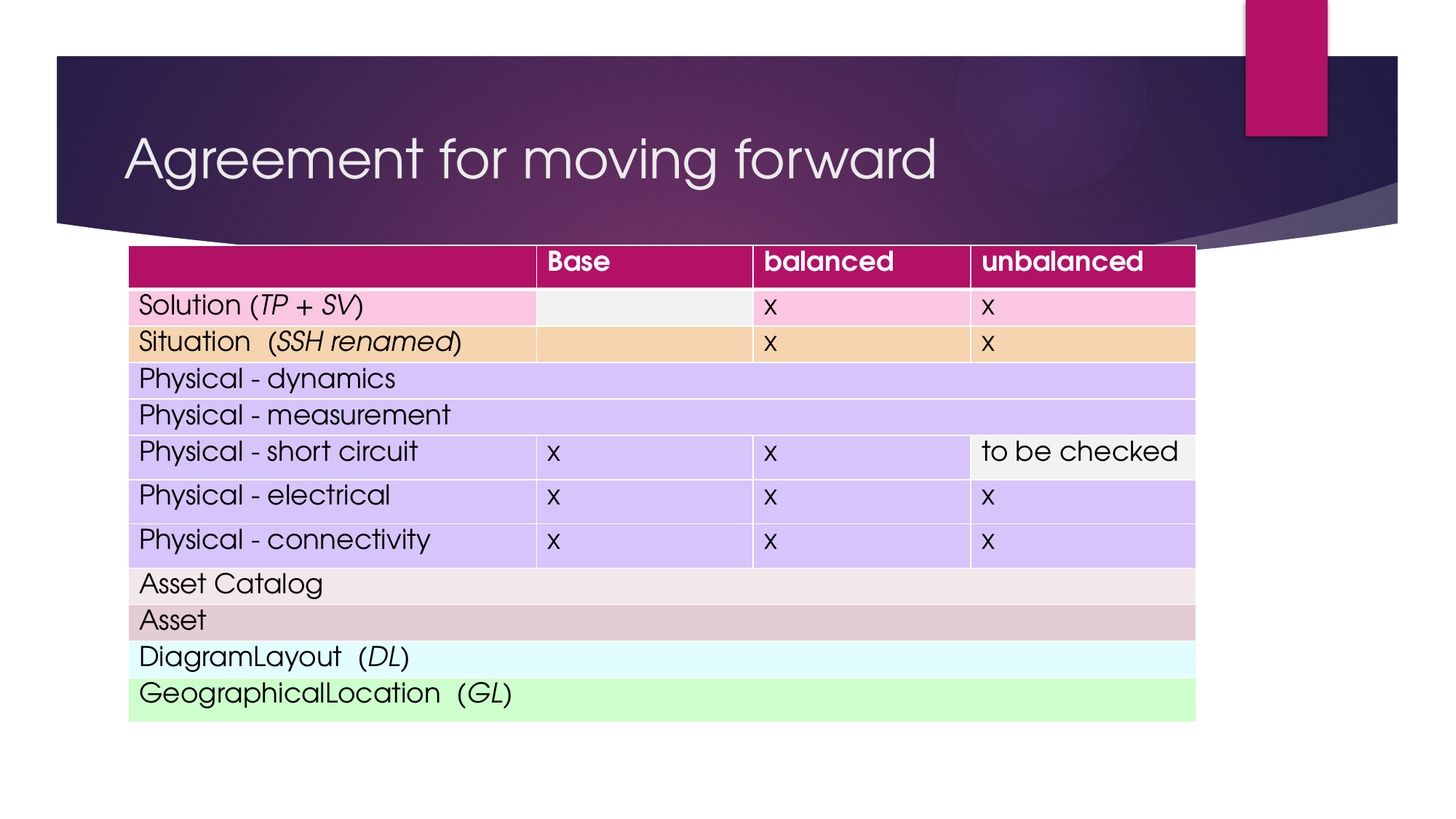

# Agreement for moving forward
|  | Base | balanced | unbalanced |
| --- | --- | --- | --- |
| Solution (TP + SV) |  | x | x |
| Situation (SSH renamed) |  | x | x |
| Physical - dynamics |  |  |  |
| Physical - measurement |  |  |  |
| Physical - short circuit | x | x | to be checked |
| Physical - electrical | x | x | x |
| Physical - connectivity | x | x | x |
| Asset Catalog |  |  |  |
| Asset |  |  |  |
| DiagramLayout (DL) |  |  |  |
| GeographicalLocation (GL) |  |  |  |